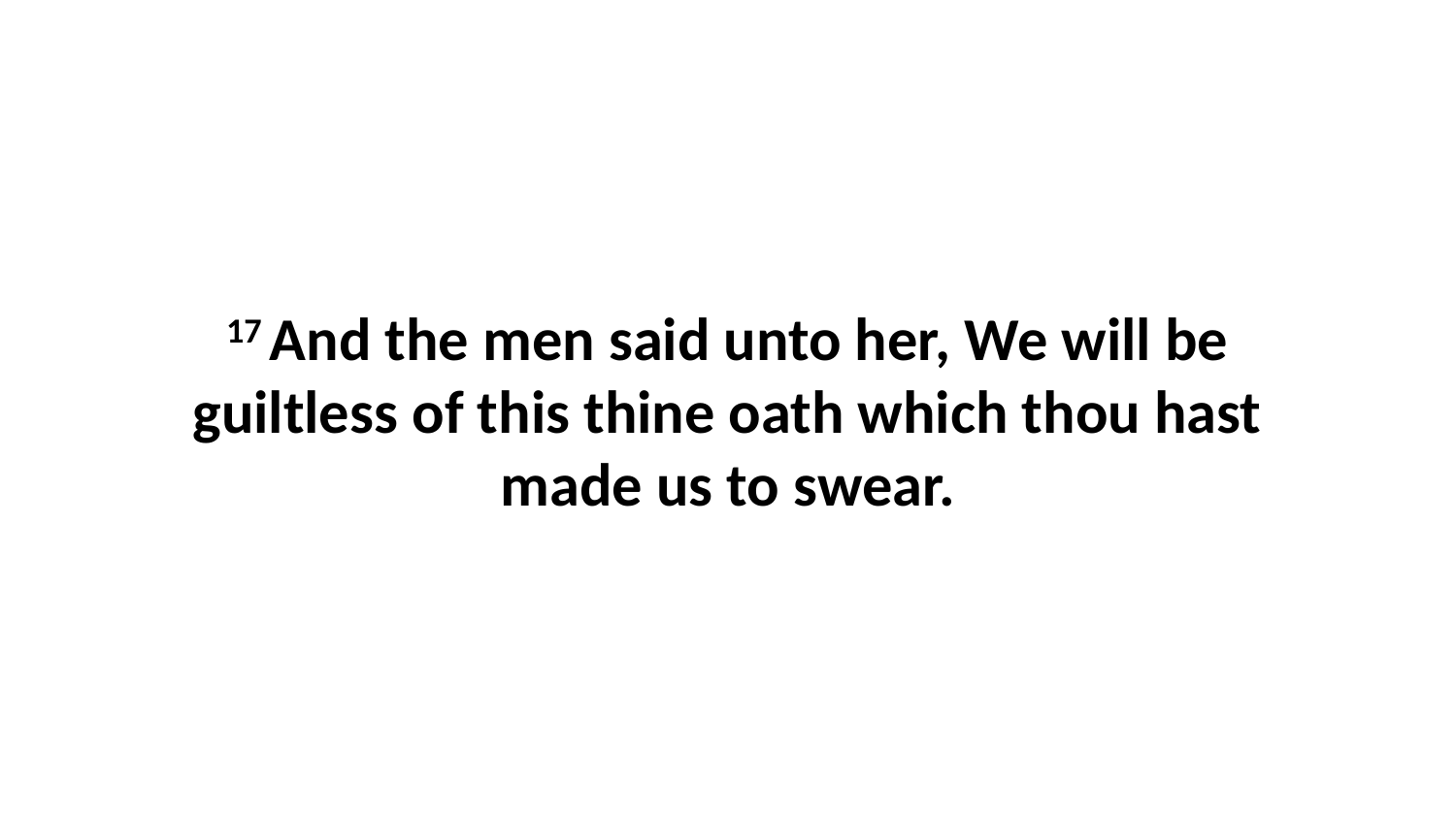

17 And the men said unto her, We will be guiltless of this thine oath which thou hast made us to swear.